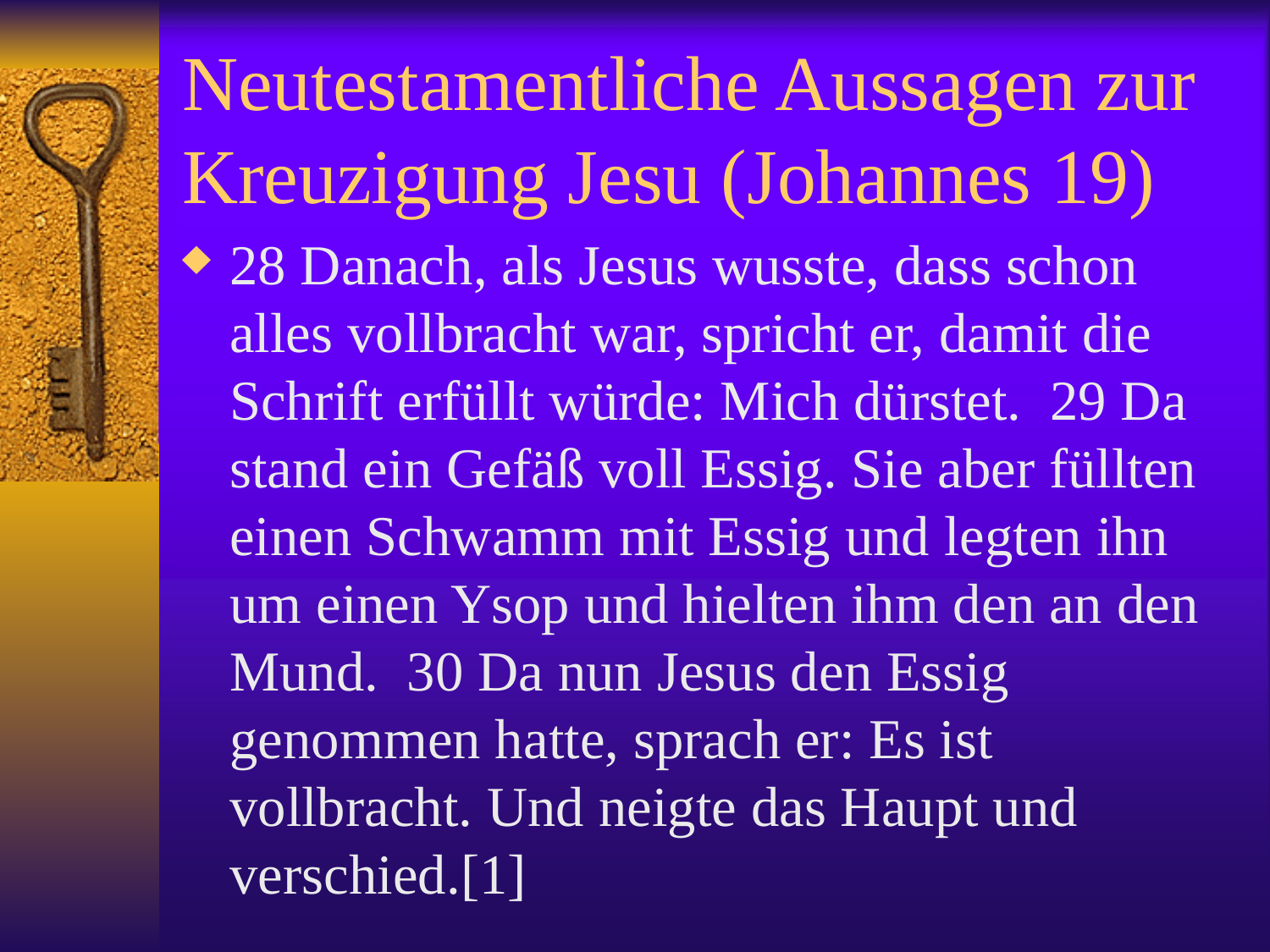

# Neutestamentliche Aussagen zur Kreuzigung Jesu (Johannes 19)
28 Danach, als Jesus wusste, dass schon alles vollbracht war, spricht er, damit die Schrift erfüllt würde: Mich dürstet. 29 Da stand ein Gefäß voll Essig. Sie aber füllten einen Schwamm mit Essig und legten ihn um einen Ysop und hielten ihm den an den Mund. 30 Da nun Jesus den Essig genommen hatte, sprach er: Es ist vollbracht. Und neigte das Haupt und verschied.[1]